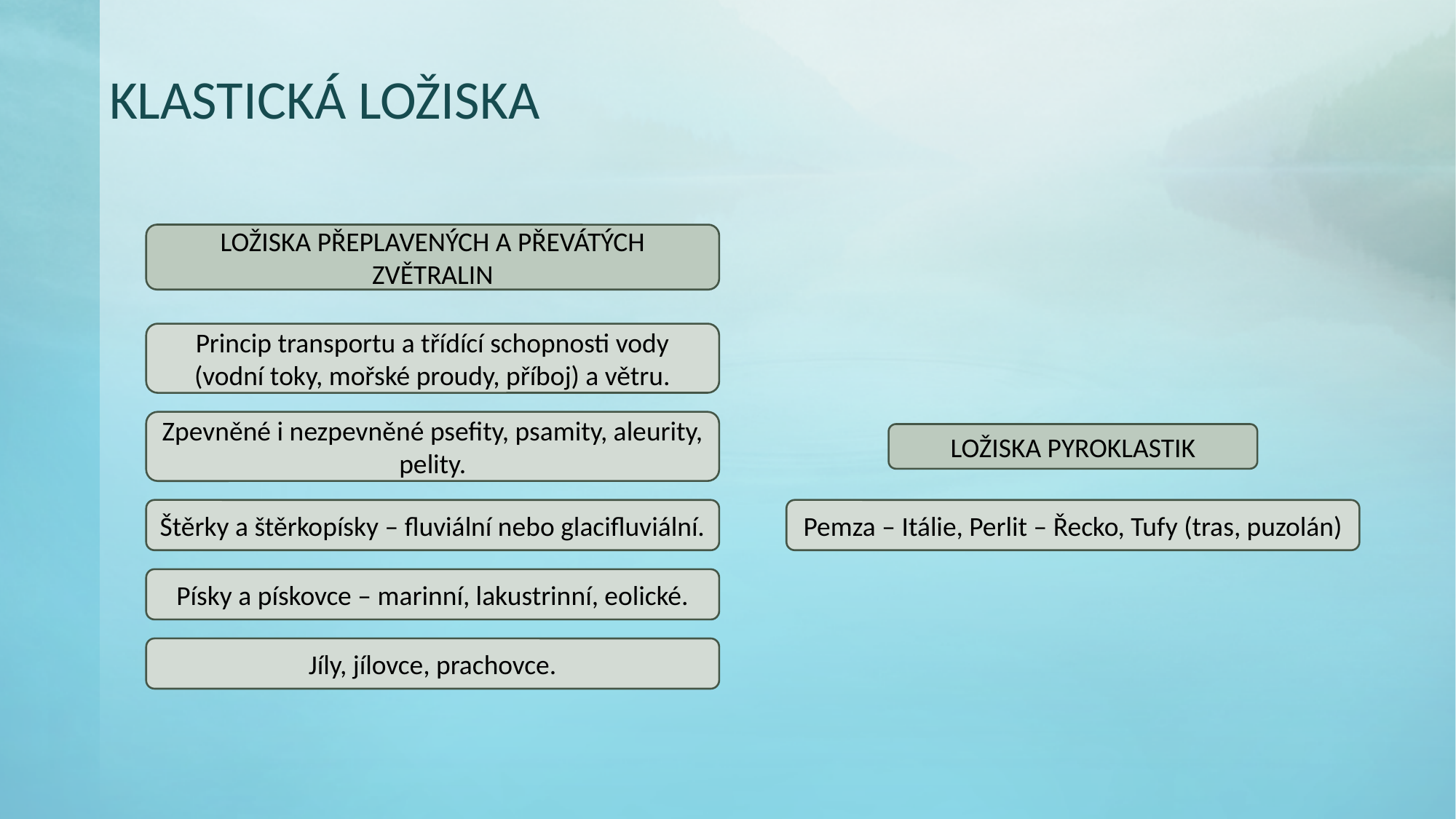

# klastická ložiska
LOŽISKA PŘEPLAVENÝCH A PŘEVÁTÝCH ZVĚTRALIN
Princip transportu a třídící schopnosti vody (vodní toky, mořské proudy, příboj) a větru.
Zpevněné i nezpevněné psefity, psamity, aleurity, pelity.
LOŽISKA PYROKLASTIK
Pemza – Itálie, Perlit – Řecko, Tufy (tras, puzolán)
Štěrky a štěrkopísky – fluviální nebo glacifluviální.
Písky a pískovce – marinní, lakustrinní, eolické.
Jíly, jílovce, prachovce.